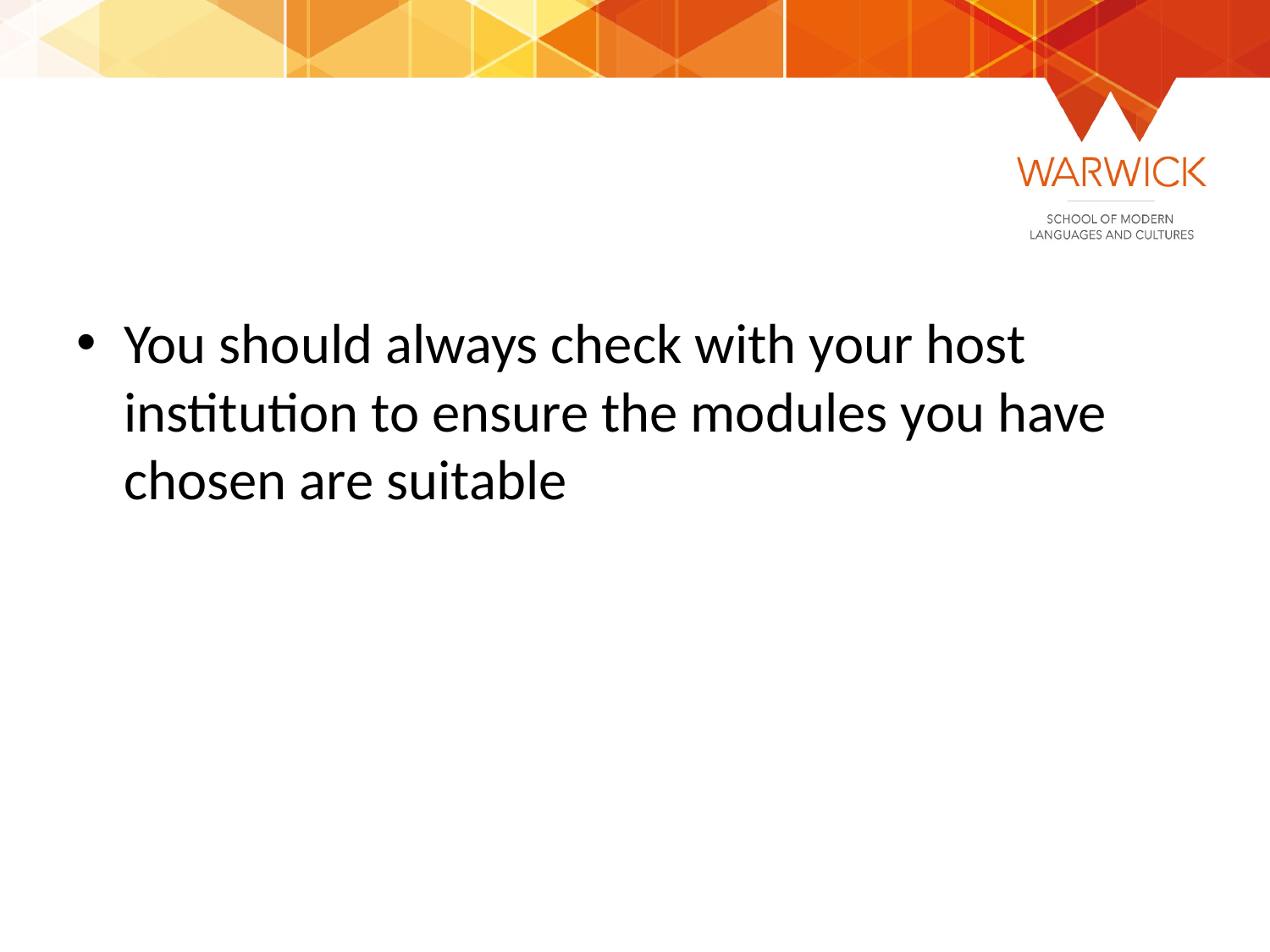

#

You should always check with your host institution to ensure the modules you have chosen are suitable